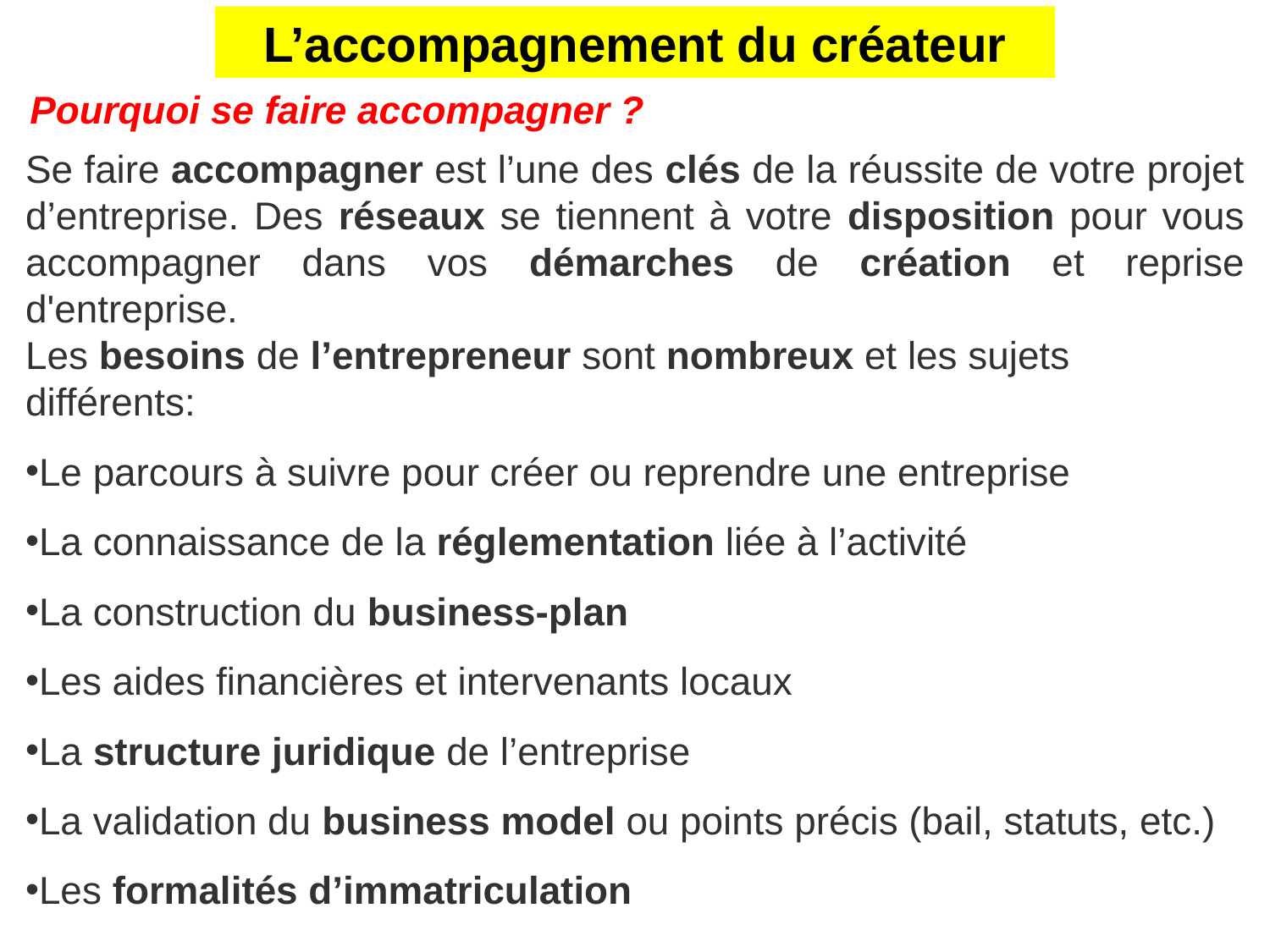

L’accompagnement du créateur
Pourquoi se faire accompagner ?
Se faire accompagner est l’une des clés de la réussite de votre projet d’entreprise. Des réseaux se tiennent à votre disposition pour vous accompagner dans vos démarches de création et reprise d'entreprise.
Les besoins de l’entrepreneur sont nombreux et les sujets différents:
Le parcours à suivre pour créer ou reprendre une entreprise
La connaissance de la réglementation liée à l’activité
La construction du business-plan
Les aides financières et intervenants locaux
La structure juridique de l’entreprise
La validation du business model ou points précis (bail, statuts, etc.)
Les formalités d’immatriculation